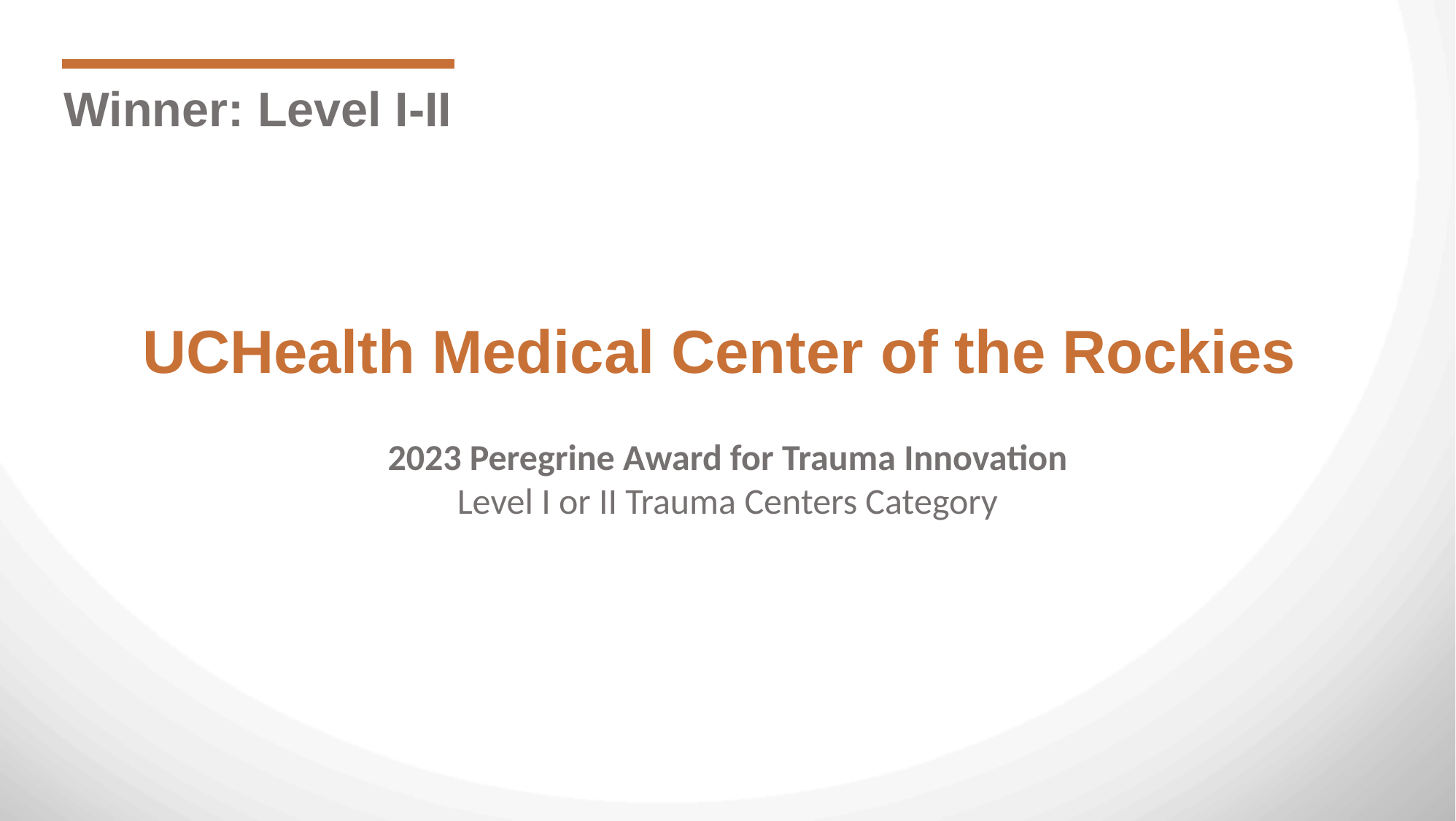

Winner: Level I-II
UCHealth Medical Center of the Rockies
2023 Peregrine Award for Trauma Innovation
Level I or II Trauma Centers Category